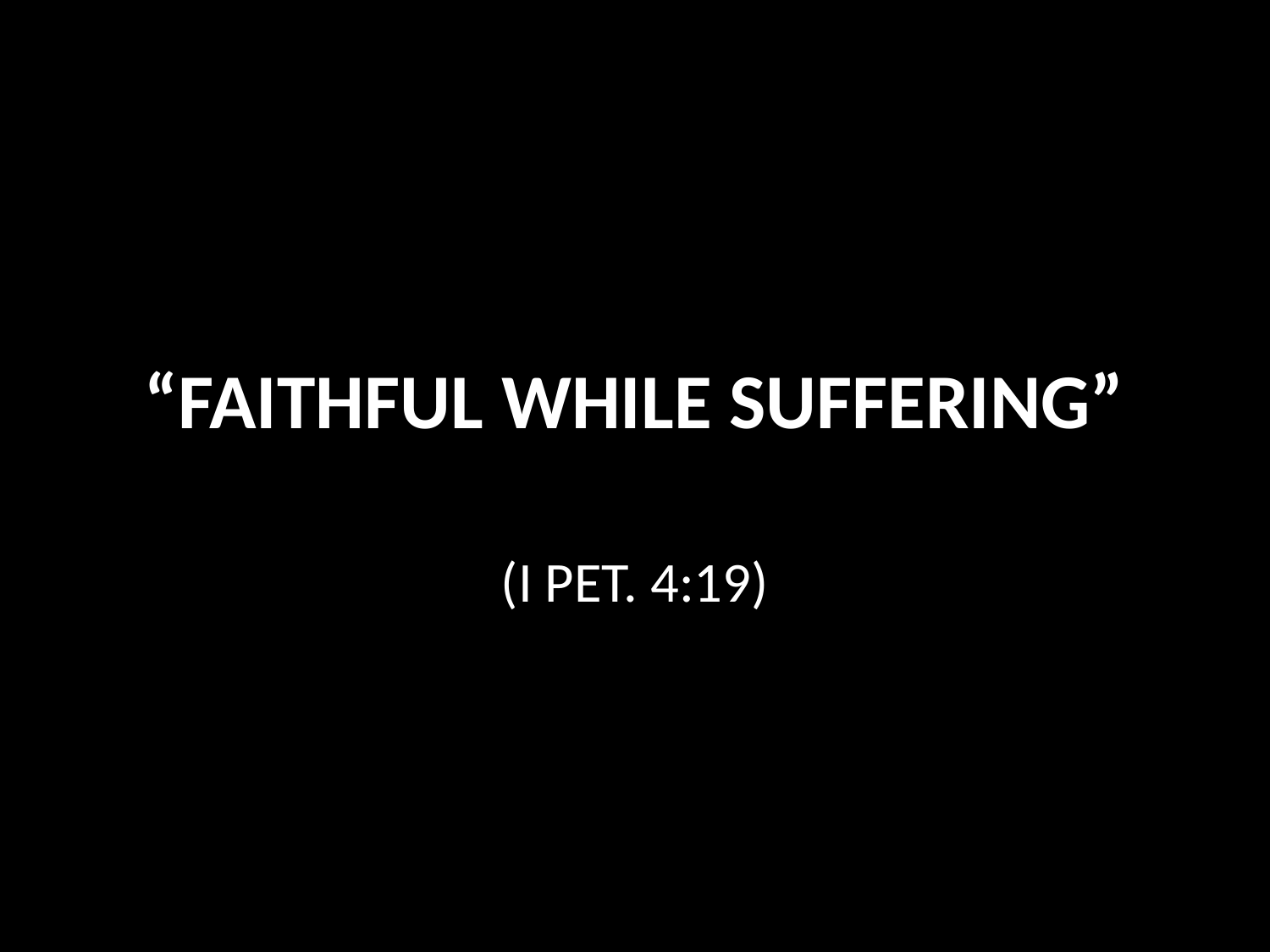

# “FAITHFUL WHILE SUFFERING”
(I PET. 4:19)